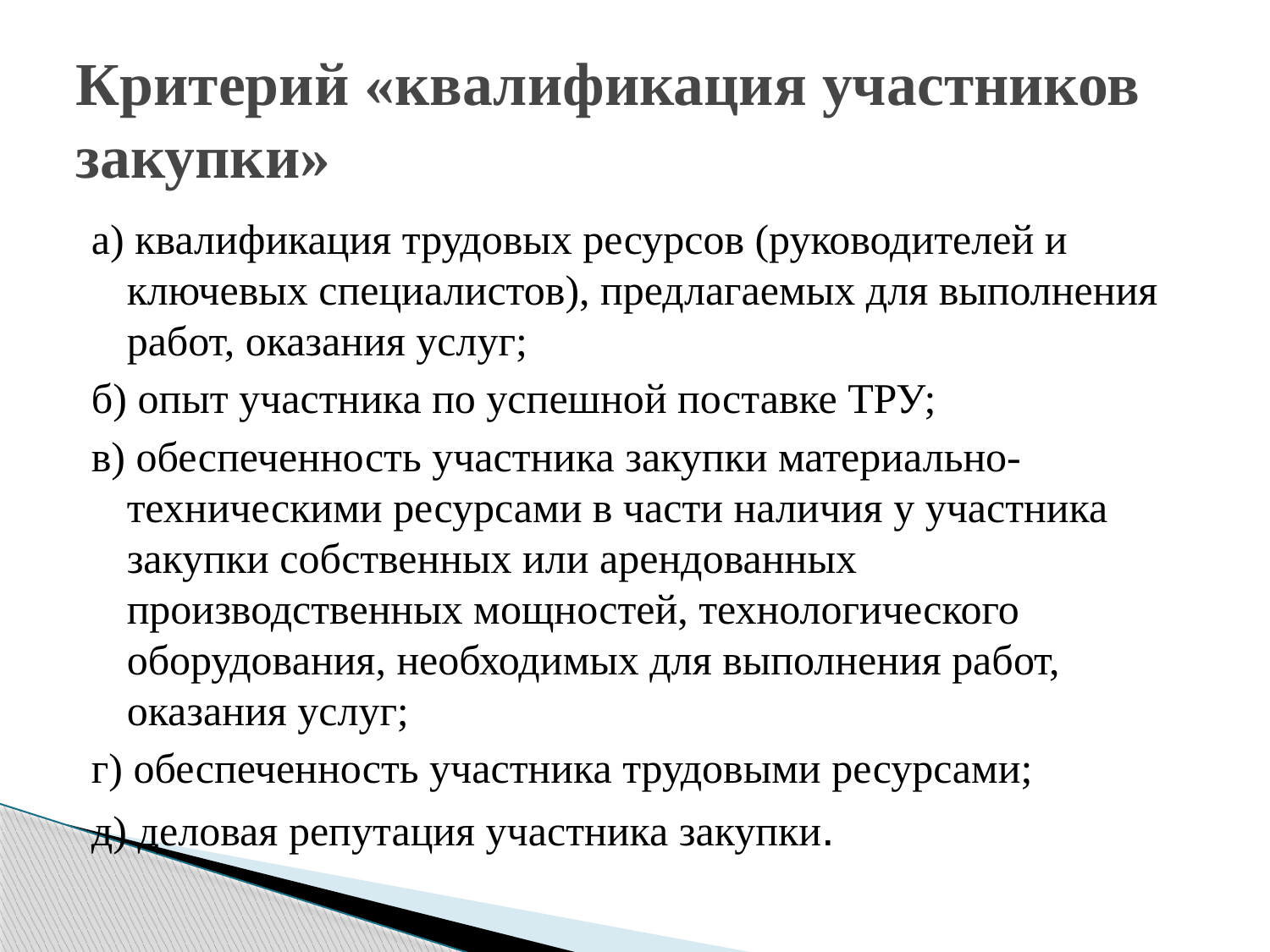

# Критерий «квалификация участников закупки»
а) квалификация трудовых ресурсов (руководителей и ключевых специалистов), предлагаемых для выполнения работ, оказания услуг;
б) опыт участника по успешной поставке ТРУ;
в) обеспеченность участника закупки материально-техническими ресурсами в части наличия у участника закупки собственных или арендованных производственных мощностей, технологического оборудования, необходимых для выполнения работ, оказания услуг;
г) обеспеченность участника трудовыми ресурсами;
д) деловая репутация участника закупки.